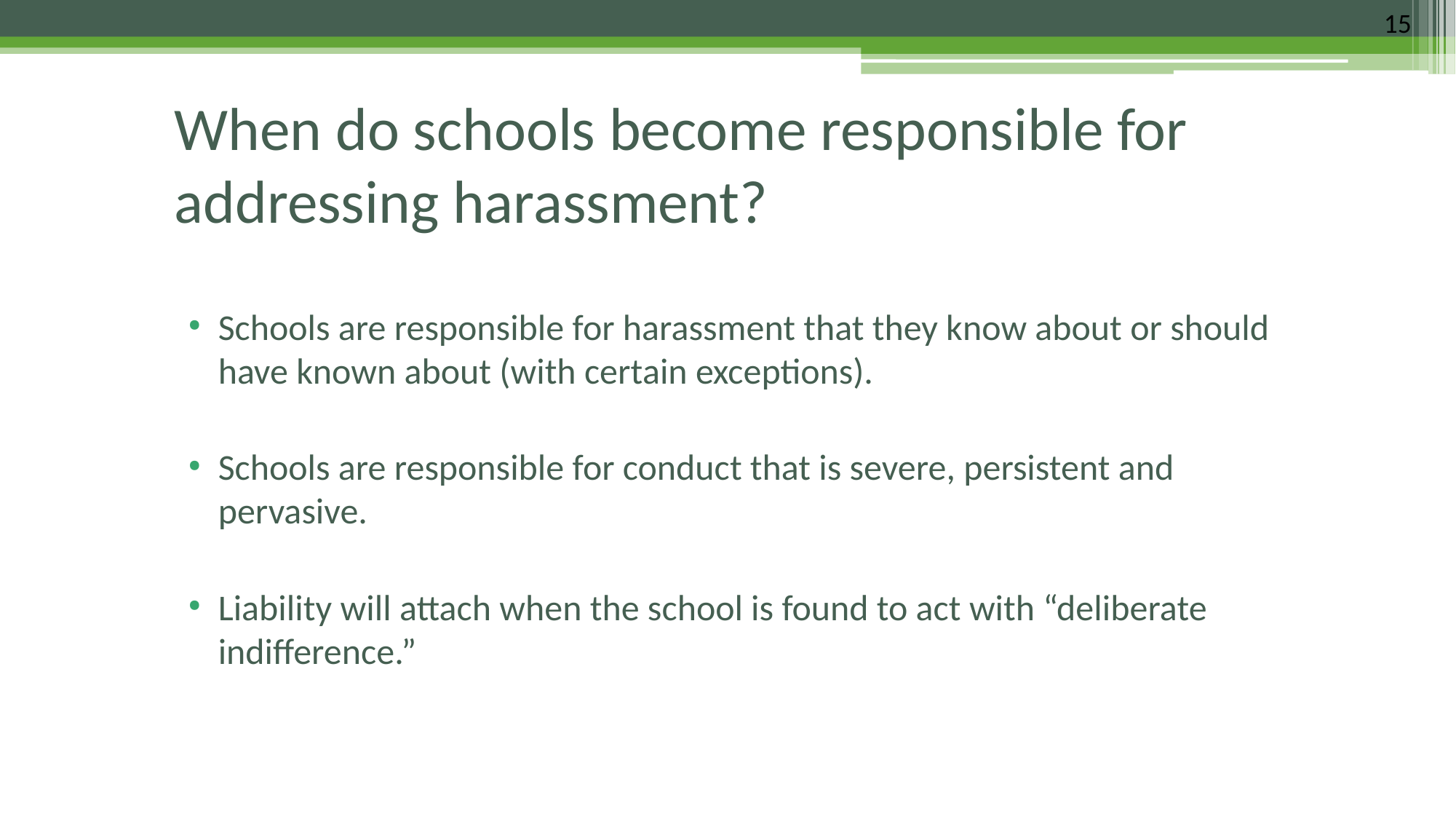

15
# When do schools become responsible for addressing harassment?

Schools are responsible for harassment that they know about or should have known about (with certain exceptions).

Schools are responsible for conduct that is severe, persistent and pervasive.

Liability will attach when the school is found to act with “deliberate indifference.”